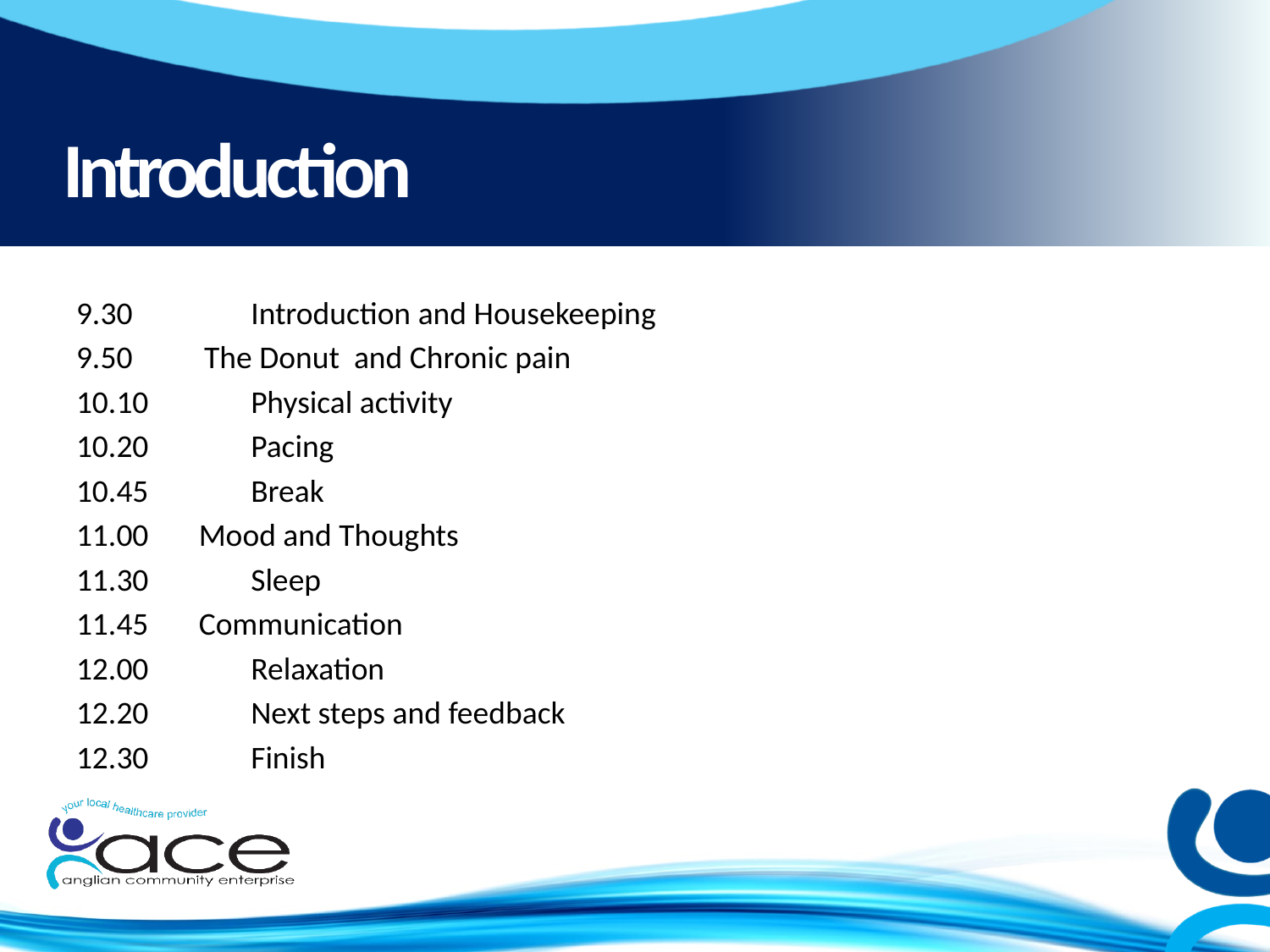

# Introduction
9.30	Introduction and Housekeeping
9.50          The Donut  and Chronic pain
10.10	Physical activity
10.20	Pacing
10.45	Break
11.00       Mood and Thoughts
11.30	Sleep
11.45       Communication
12.00	Relaxation
12.20	Next steps and feedback
12.30	Finish